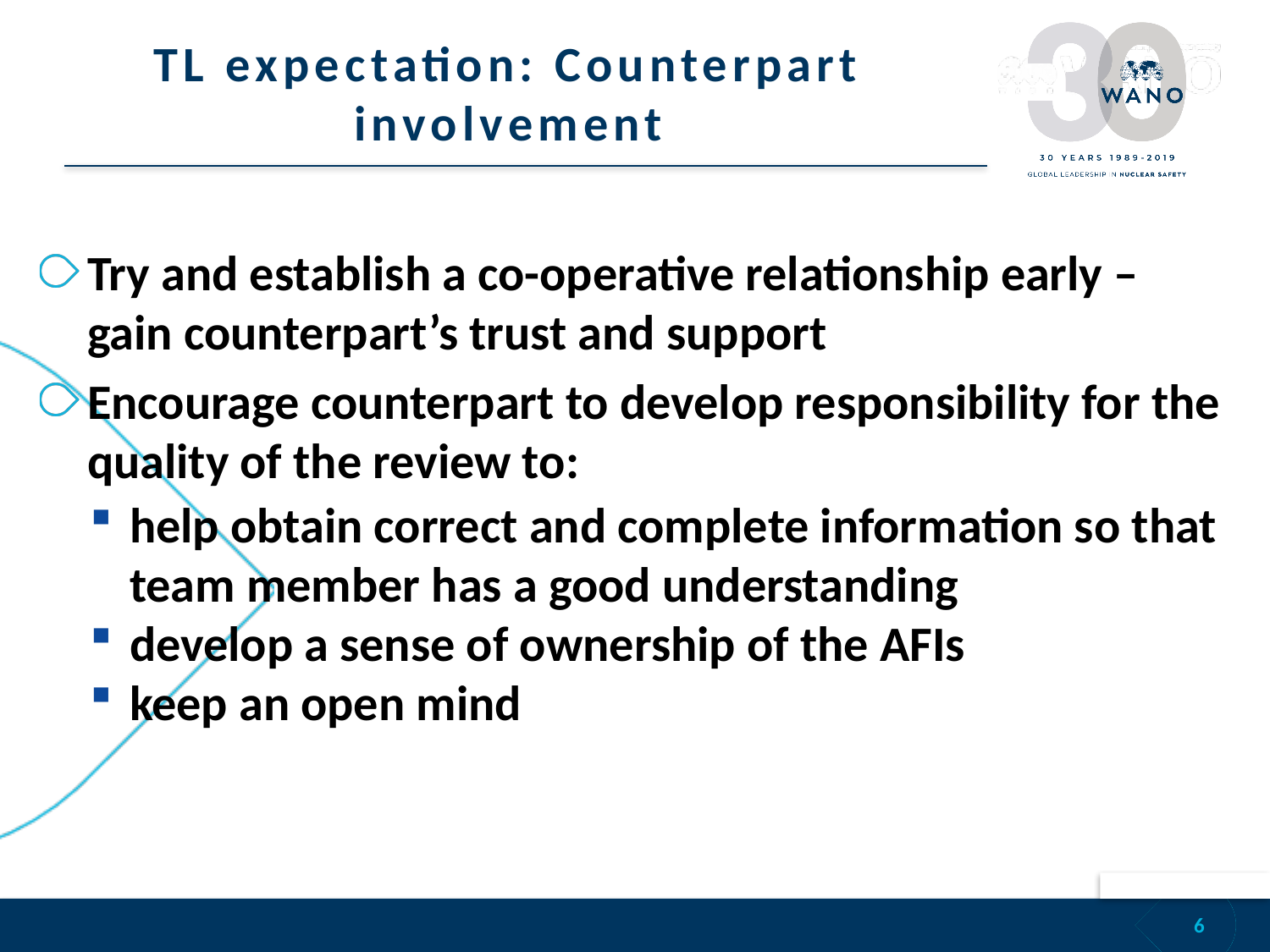

# TL expectation: Counterpart involvement
Try and establish a co-operative relationship early – gain counterpart’s trust and support
Encourage counterpart to develop responsibility for the quality of the review to:
help obtain correct and complete information so that team member has a good understanding
develop a sense of ownership of the AFIs
keep an open mind

6